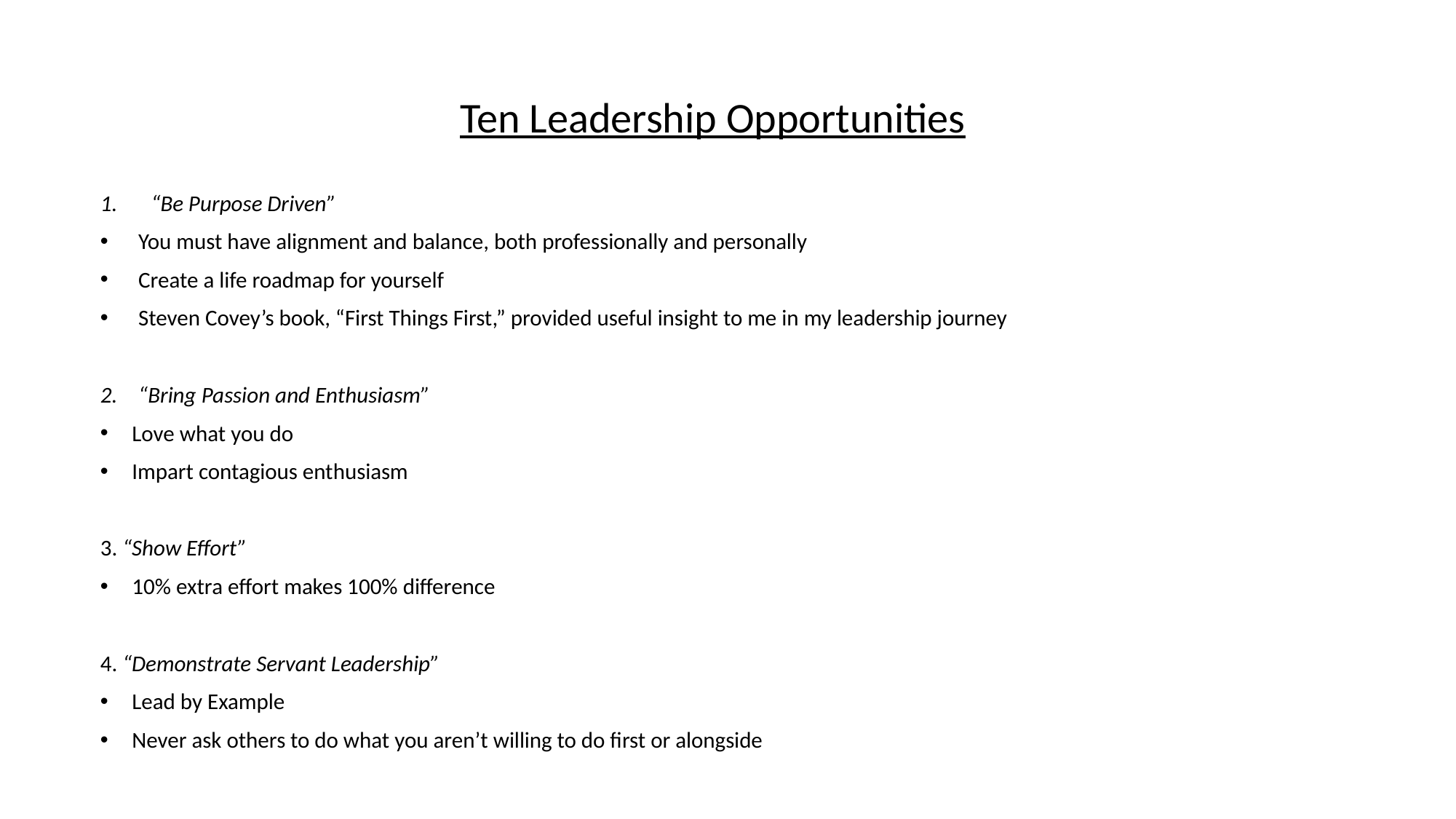

# Ten Leadership Opportunities
“Be Purpose Driven”
You must have alignment and balance, both professionally and personally
Create a life roadmap for yourself
Steven Covey’s book, “First Things First,” provided useful insight to me in my leadership journey

“Bring Passion and Enthusiasm”
Love what you do
Impart contagious enthusiasm

3. “Show Effort”
10% extra effort makes 100% difference

4. “Demonstrate Servant Leadership”
Lead by Example
Never ask others to do what you aren’t willing to do first or alongside